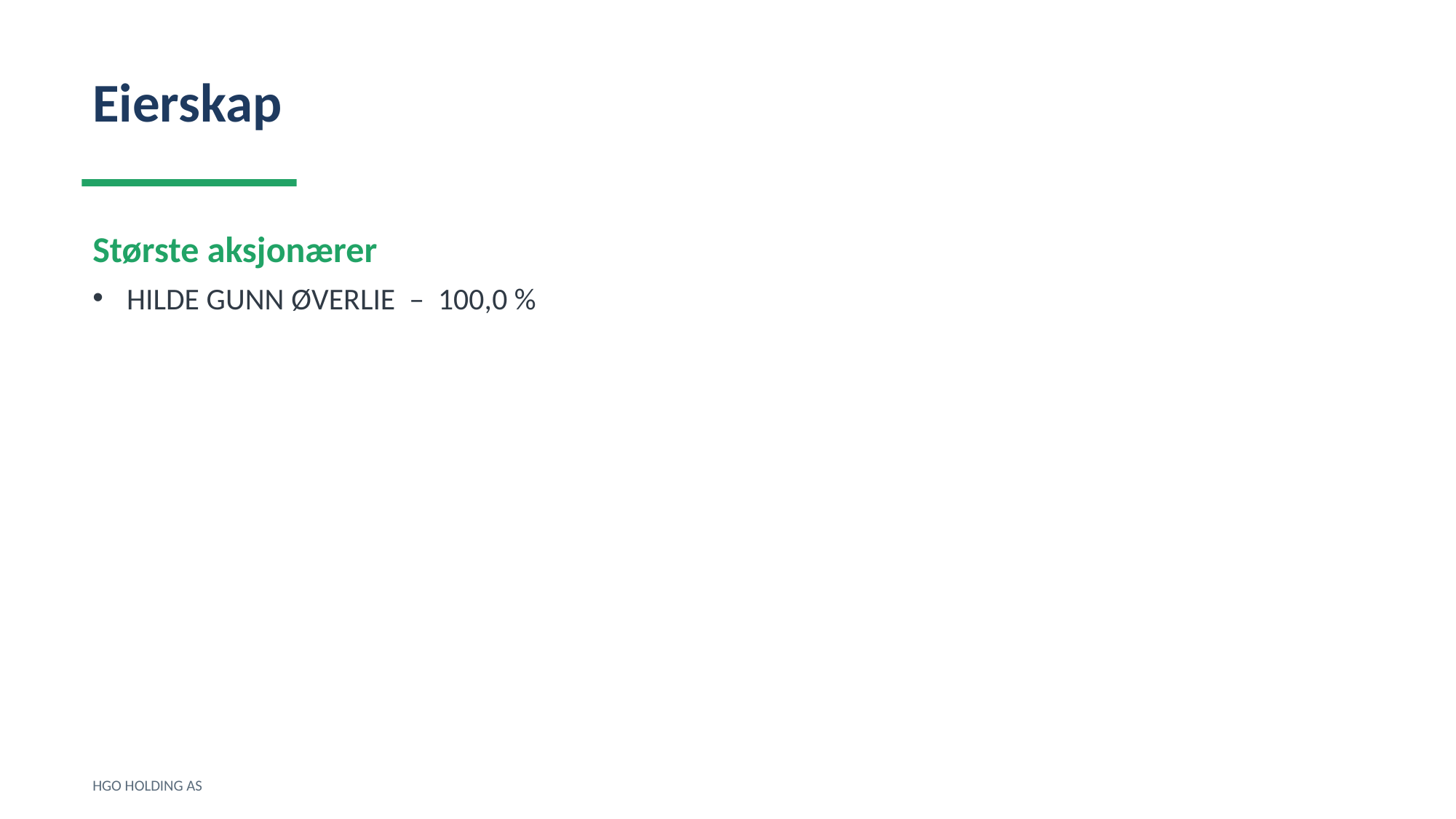

Eierskap

Største aksjonærer
HILDE GUNN ØVERLIE  –  100,0 %
HGO HOLDING AS